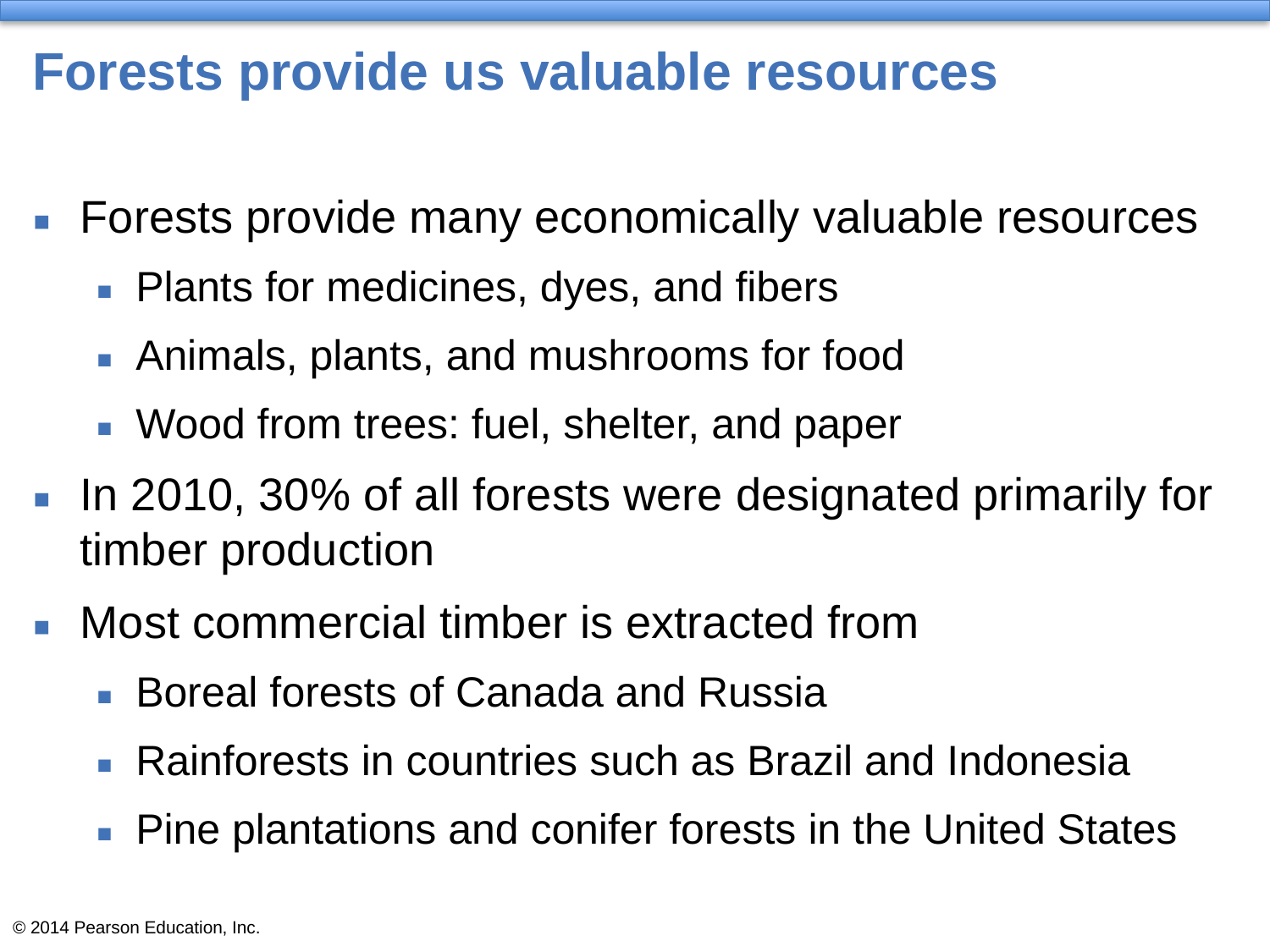

# Forests provide us valuable resources
Forests provide many economically valuable resources
Plants for medicines, dyes, and fibers
Animals, plants, and mushrooms for food
Wood from trees: fuel, shelter, and paper
In 2010, 30% of all forests were designated primarily for timber production
Most commercial timber is extracted from
Boreal forests of Canada and Russia
Rainforests in countries such as Brazil and Indonesia
Pine plantations and conifer forests in the United States